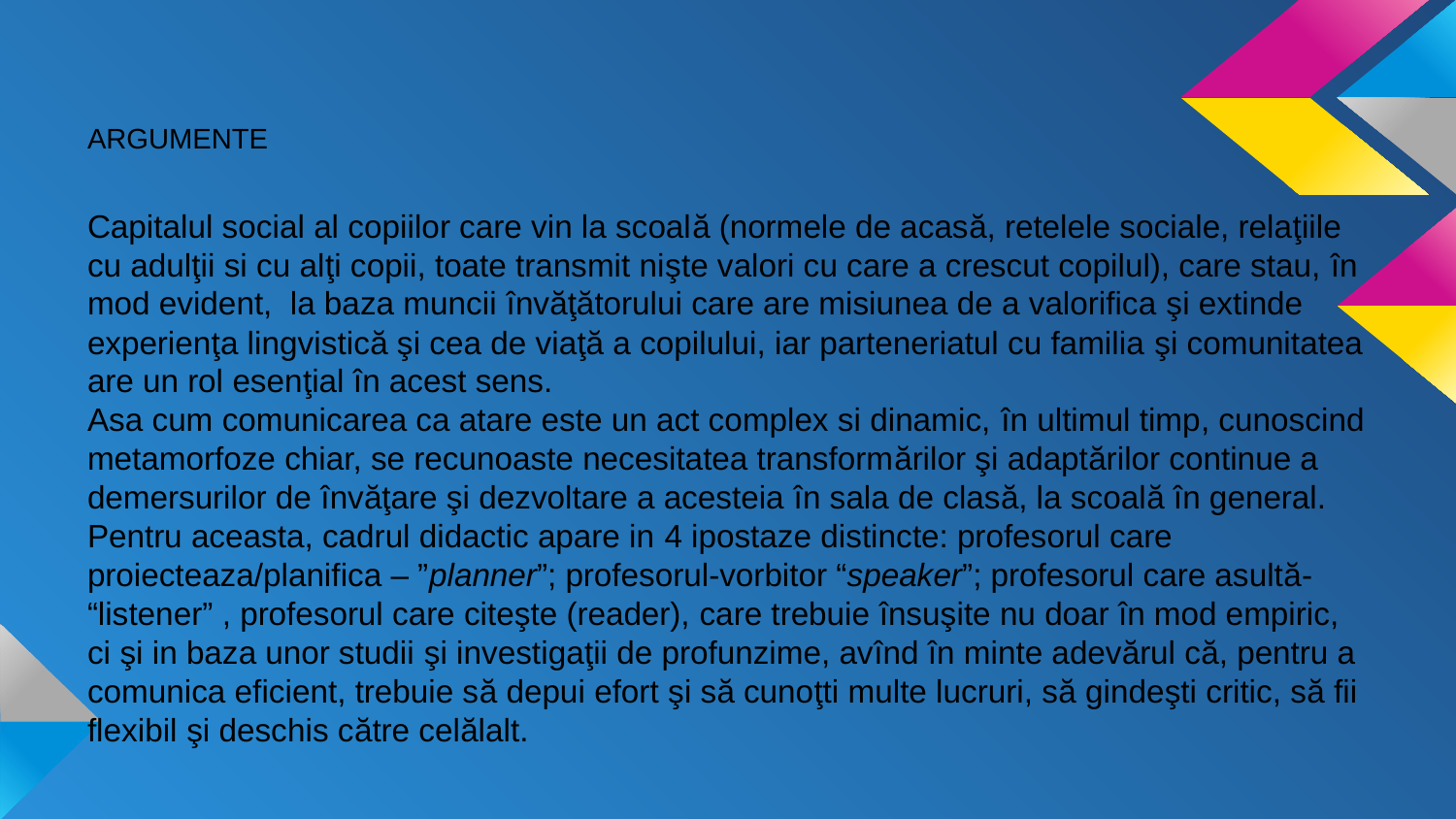

ARGUMENTE
Capitalul social al copiilor care vin la scoală (normele de acasă, retelele sociale, relaţiile cu adulţii si cu alţi copii, toate transmit nişte valori cu care a crescut copilul), care stau, în mod evident,  la baza muncii învăţătorului care are misiunea de a valorifica şi extinde experienţa lingvistică şi cea de viaţă a copilului, iar parteneriatul cu familia şi comunitatea are un rol esenţial în acest sens.
Asa cum comunicarea ca atare este un act complex si dinamic, în ultimul timp, cunoscind metamorfoze chiar, se recunoaste necesitatea transformărilor şi adaptărilor continue a demersurilor de învăţare şi dezvoltare a acesteia în sala de clasă, la scoală în general. Pentru aceasta, cadrul didactic apare in 4 ipostaze distincte: profesorul care proiecteaza/planifica – ”planner”; profesorul-vorbitor “speaker”; profesorul care asultă- “listener” , profesorul care citeşte (reader), care trebuie însuşite nu doar în mod empiric, ci şi in baza unor studii şi investigaţii de profunzime, avînd în minte adevărul că, pentru a comunica eficient, trebuie să depui efort şi să cunoţti multe lucruri, să gindeşti critic, să fii flexibil şi deschis către celălalt.